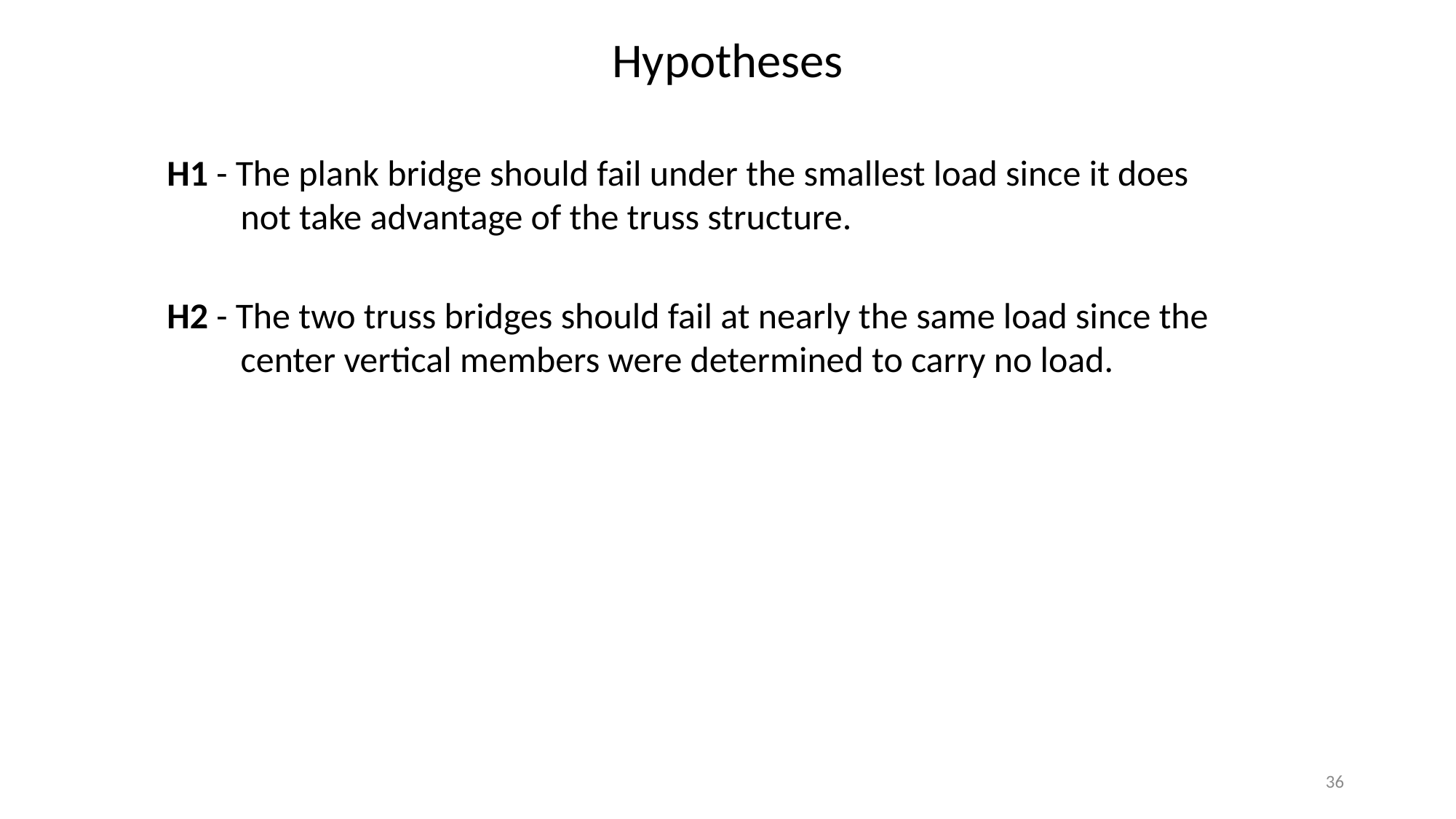

Hypotheses
H1 - The plank bridge should fail under the smallest load since it does
         not take advantage of the truss structure.
H2 - The two truss bridges should fail at nearly the same load since the
         center vertical members were determined to carry no load.
36